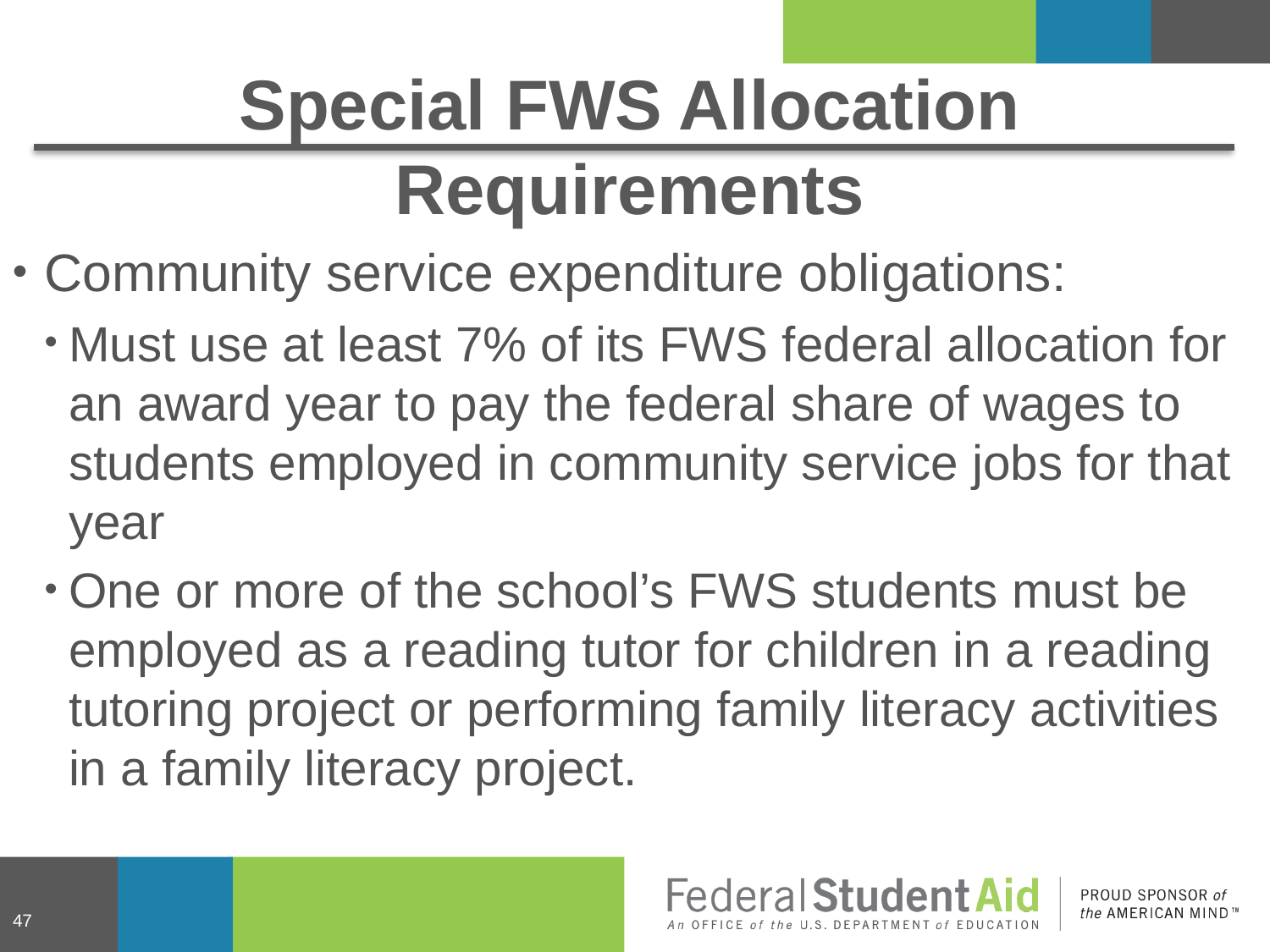

# Special FWS Allocation Requirements
Community service expenditure obligations:
Must use at least 7% of its FWS federal allocation for an award year to pay the federal share of wages to students employed in community service jobs for that year
One or more of the school’s FWS students must be employed as a reading tutor for children in a reading tutoring project or performing family literacy activities in a family literacy project.
47